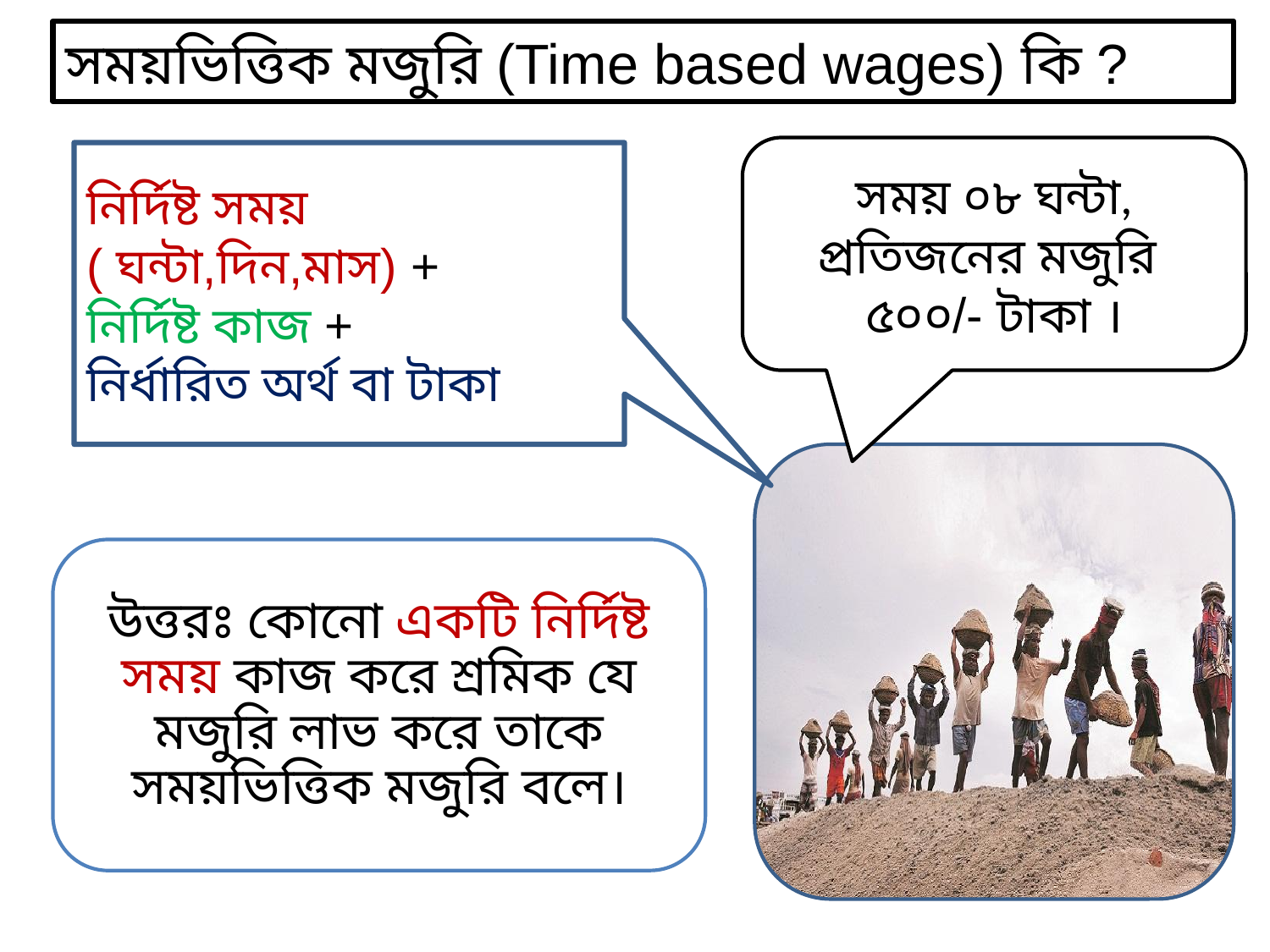

সময়ভিত্তিক মজুরি (Time based wages) কি ?
সময় ০৮ ঘন্টা, প্রতিজনের মজুরি
৫০০/- টাকা ।
নির্দিষ্ট সময়
( ঘন্টা,দিন,মাস) +
নির্দিষ্ট কাজ +
নির্ধারিত অর্থ বা টাকা

উত্তরঃ কোনো একটি নির্দিষ্ট সময় কাজ করে শ্রমিক যে মজুরি লাভ করে তাকে সময়ভিত্তিক মজুরি বলে।